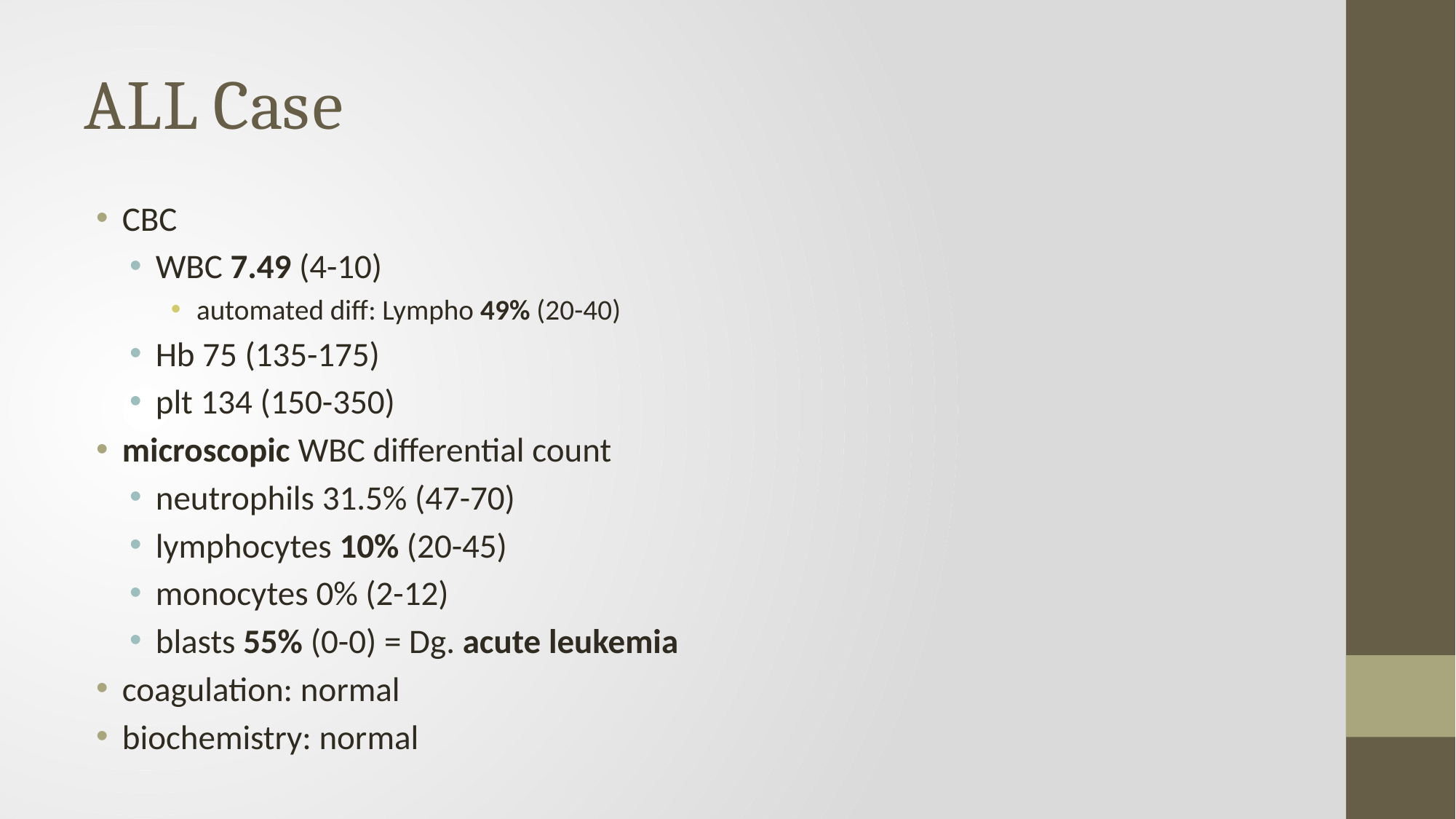

# ALL Case
CBC
WBC 7.49 (4-10)
automated diff: Lympho 49% (20-40)
Hb 75 (135-175)
plt 134 (150-350)
microscopic WBC differential count
neutrophils 31.5% (47-70)
lymphocytes 10% (20-45)
monocytes 0% (2-12)
blasts 55% (0-0) = Dg. acute leukemia
coagulation: normal
biochemistry: normal